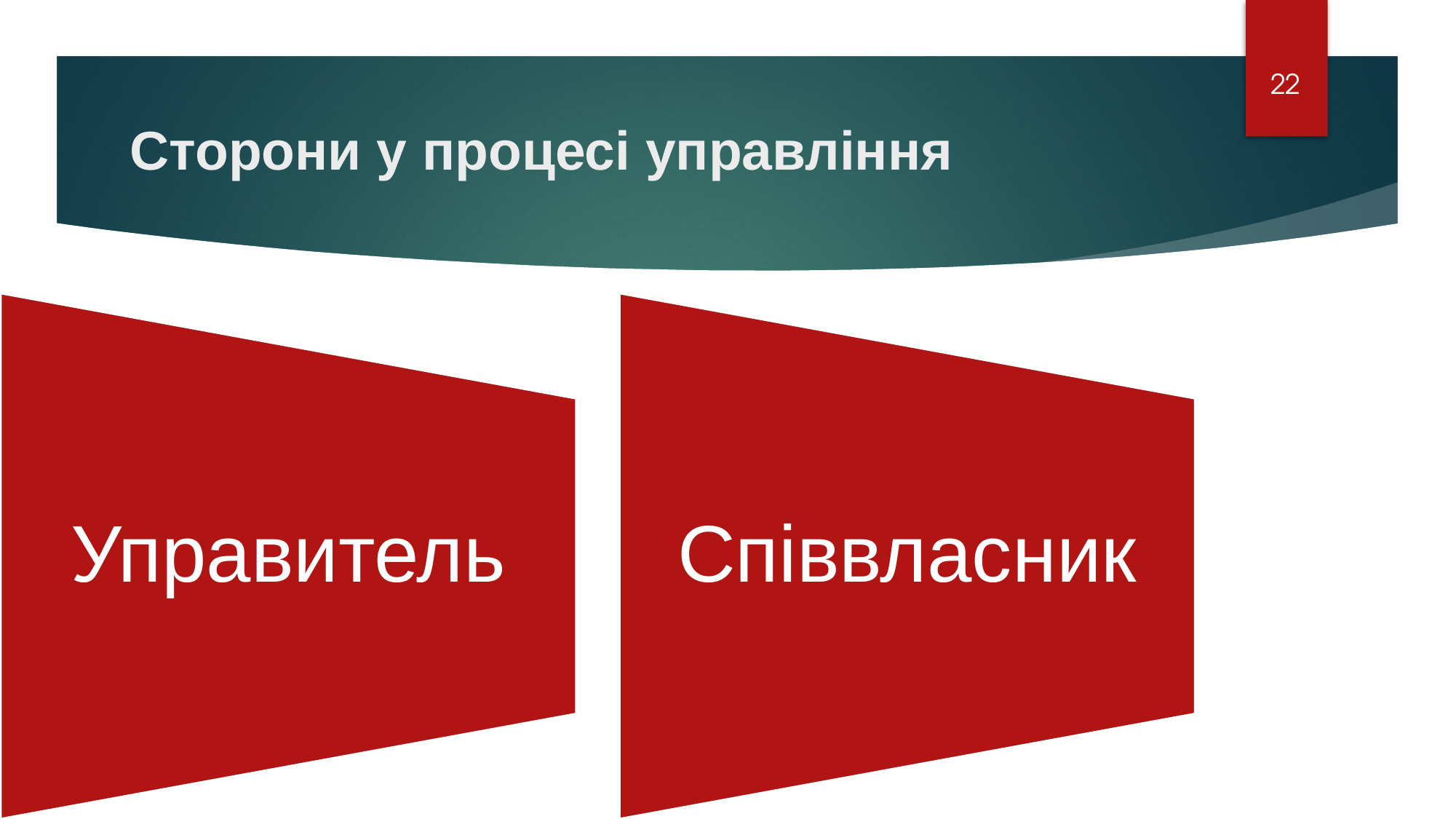

22
# Сторони у процесі управління
Управитель
Співвласник